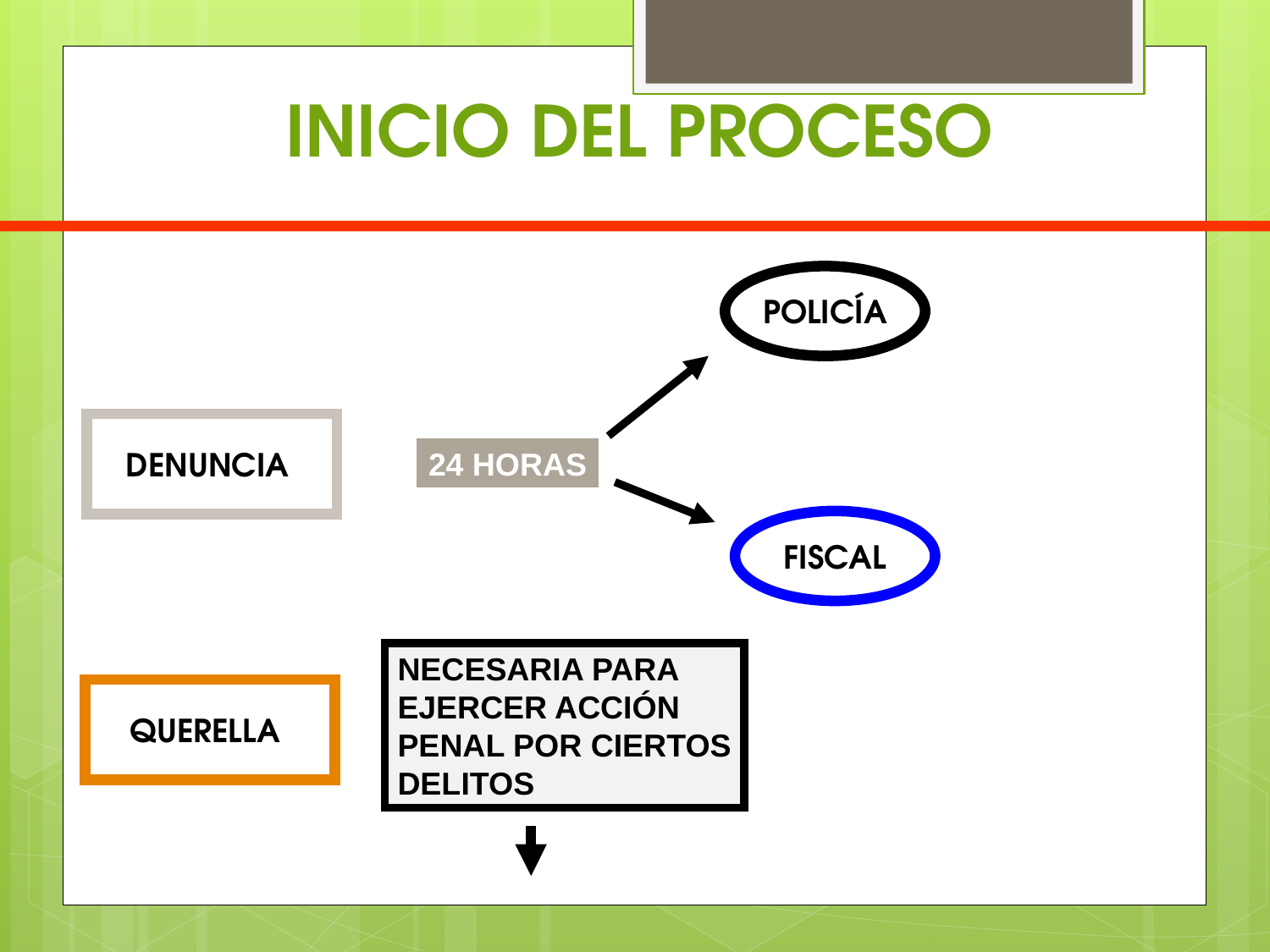

# INICIO DEL PROCESO

POLICÍA

DENUNCIA
24 HORAS

FISCAL
NECESARIA PARA
EJERCER ACCIÓN
PENAL POR CIERTOS
DELITOS
QUERELLA